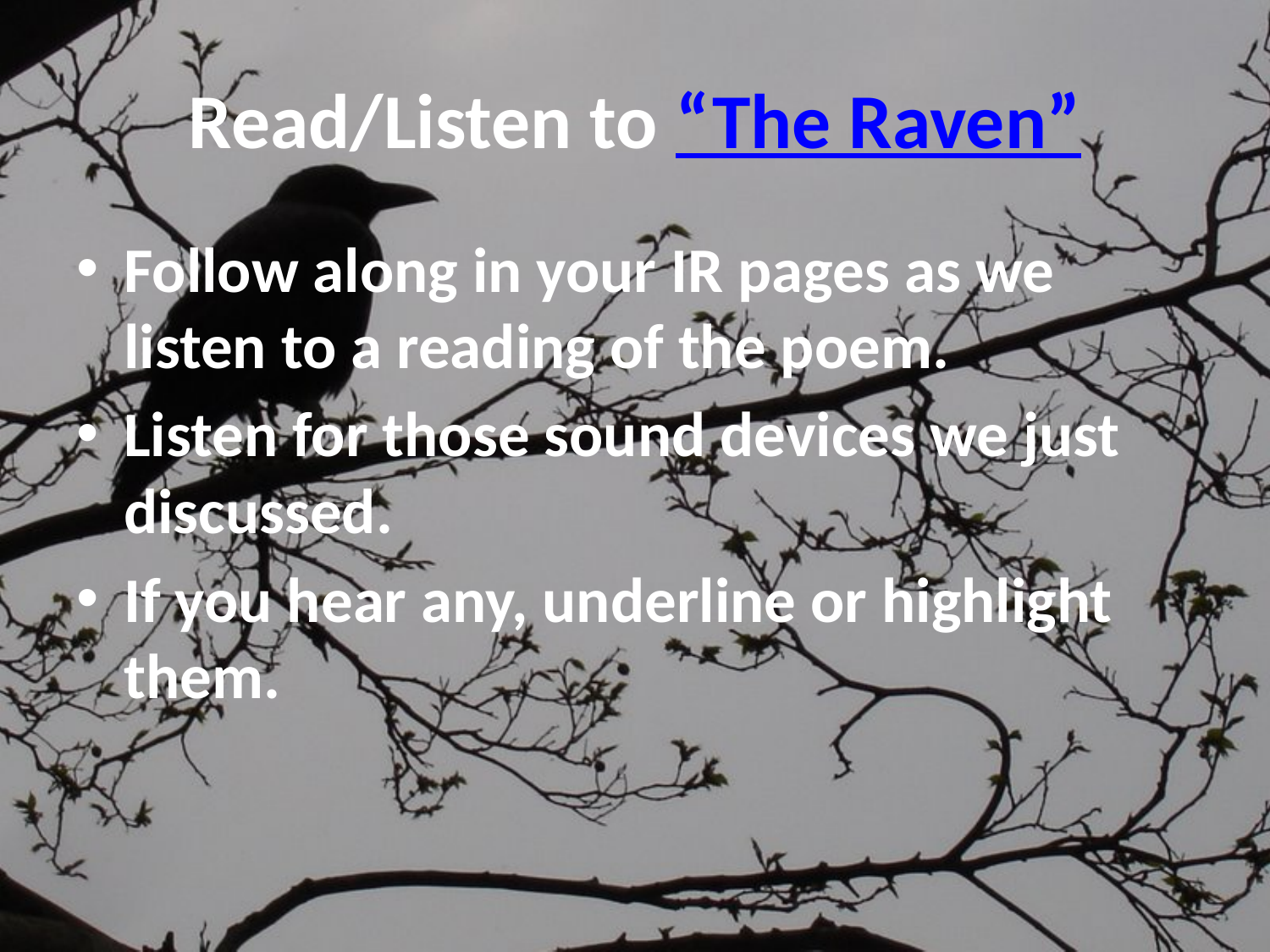

# Read/Listen to “The Raven”
Follow along in your IR pages as we listen to a reading of the poem.
Listen for those sound devices we just discussed.
If you hear any, underline or highlight them.